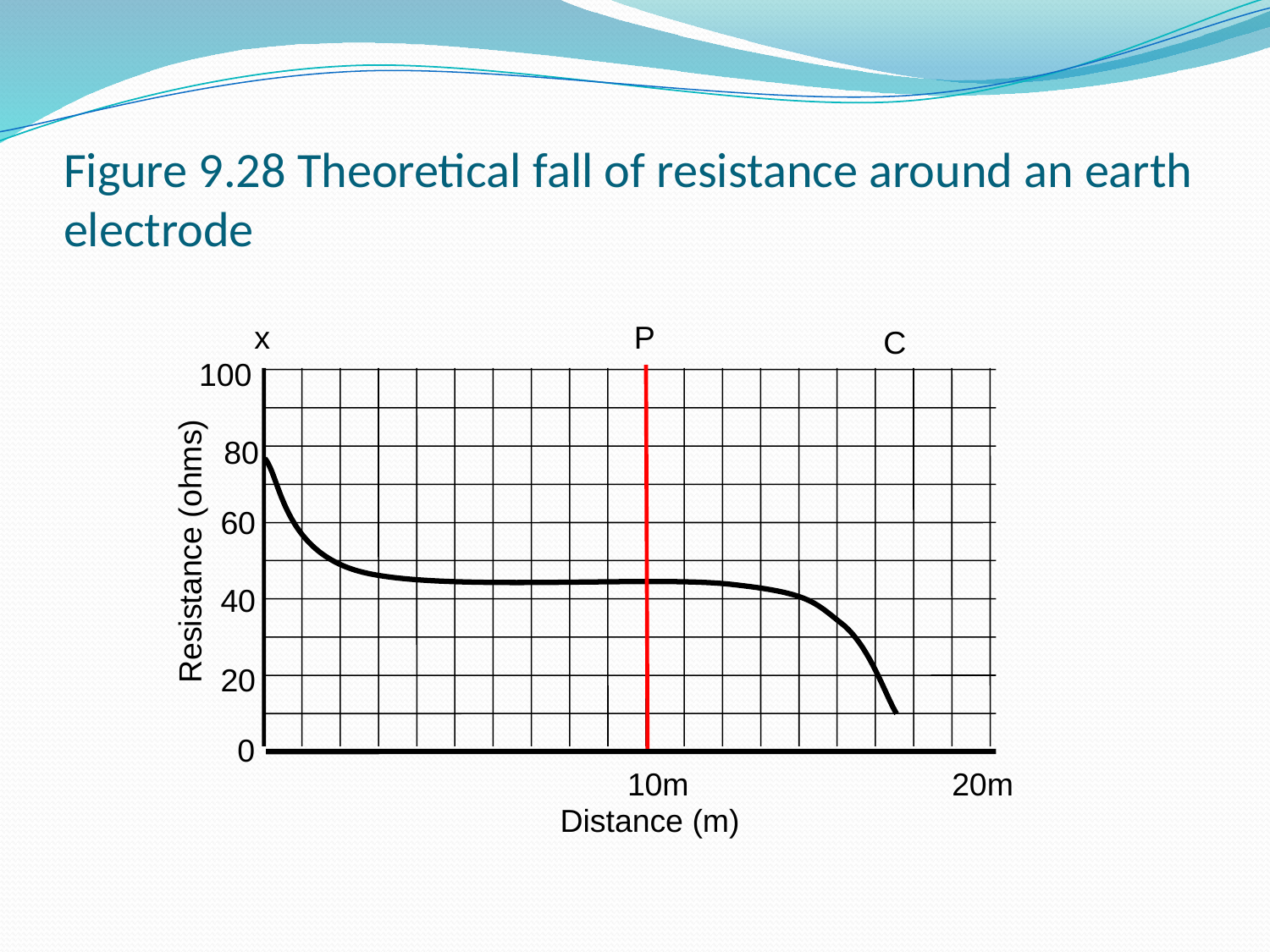

# Figure 9.28 Theoretical fall of resistance around an earth electrode
x
P
C
100

80

60
Resistance (ohms)
40
20
0
10m
20m
Distance (m)